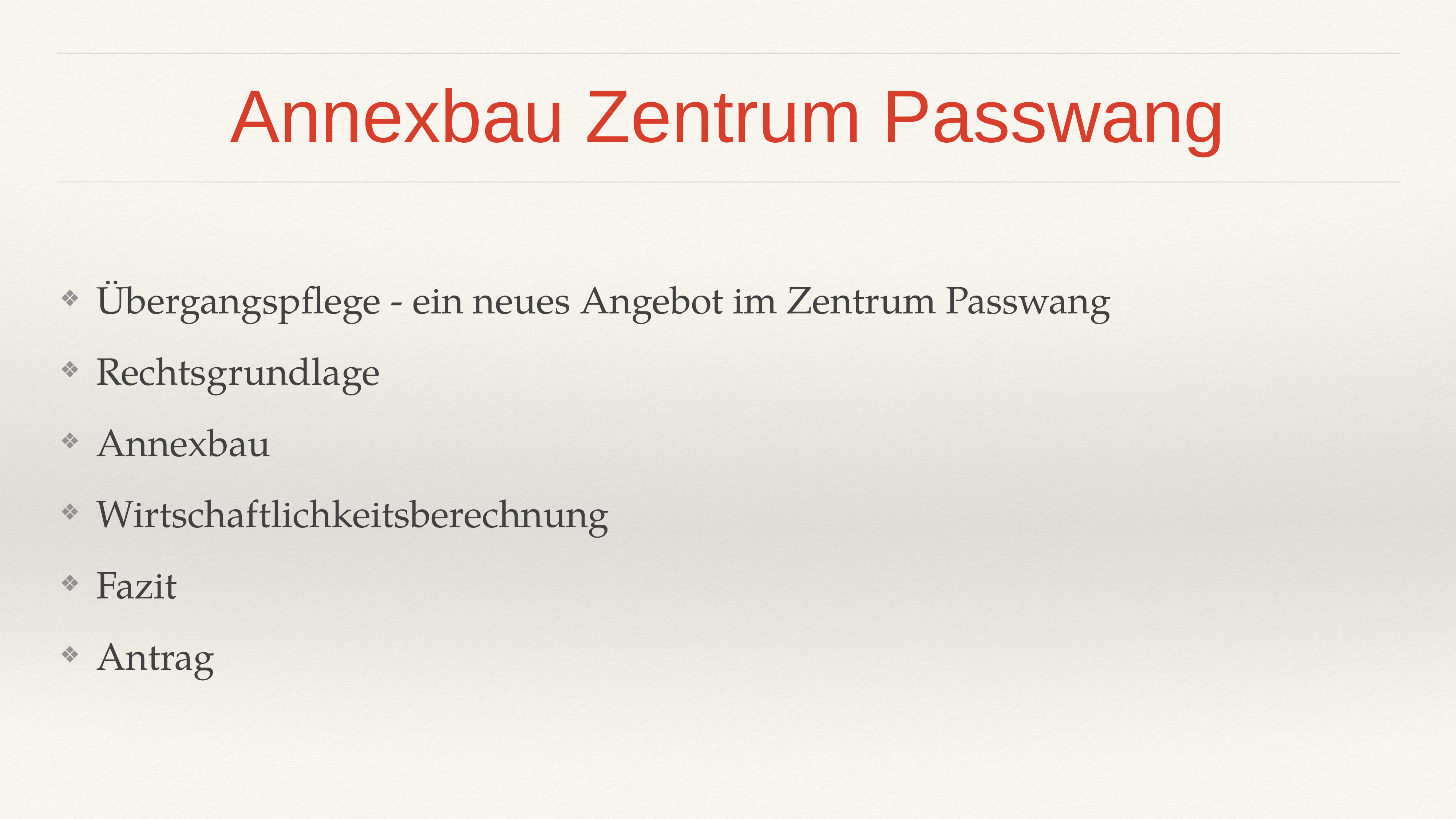

# Annexbau Zentrum Passwang
Übergangspflege - ein neues Angebot im Zentrum Passwang
Rechtsgrundlage
Annexbau
Wirtschaftlichkeitsberechnung
Fazit
Antrag
2